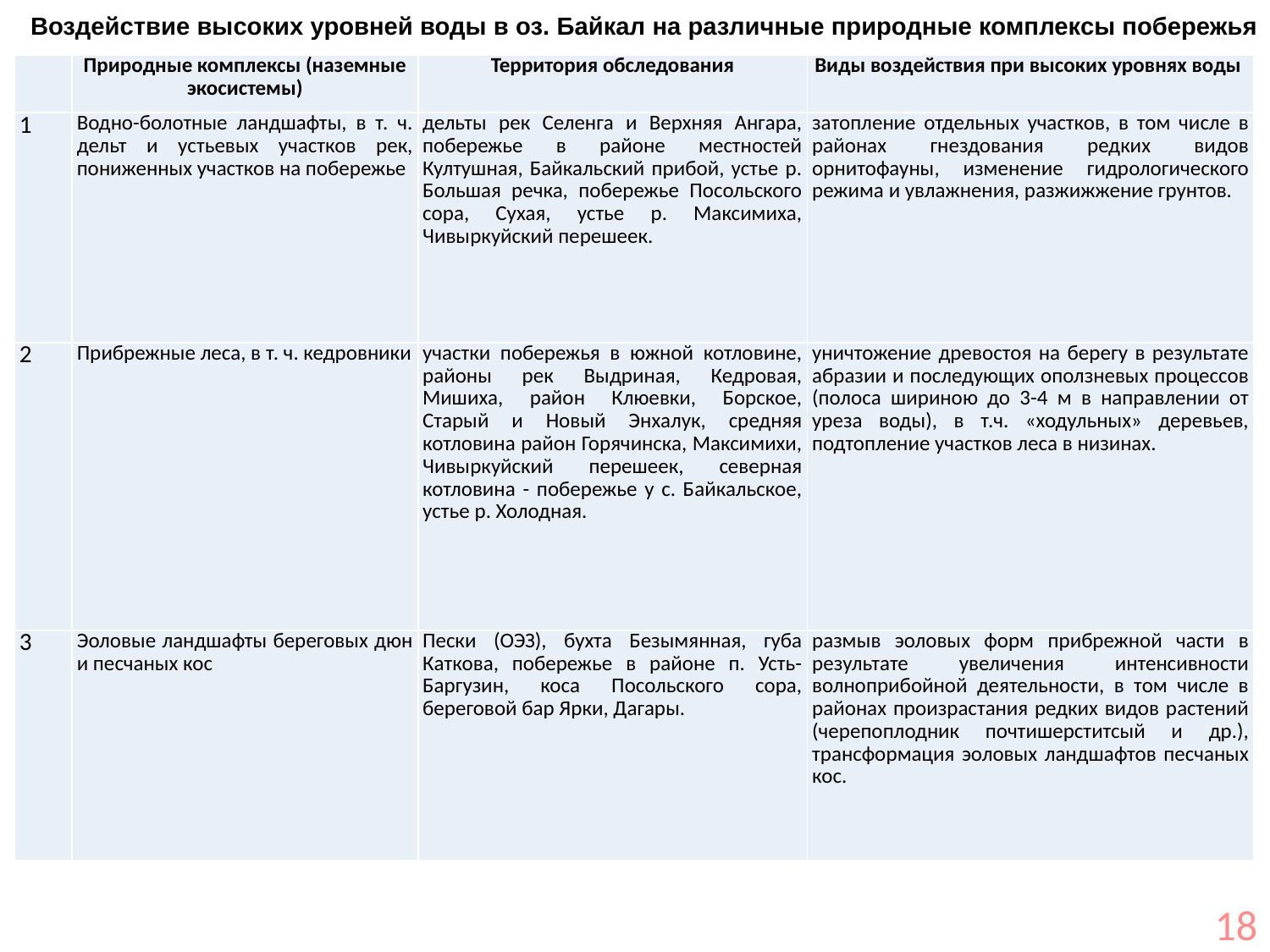

Воздействие высоких уровней воды в оз. Байкал на различные природные комплексы побережья
|  | Природные комплексы (наземные экосистемы) | Территория обследования | Виды воздействия при высоких уровнях воды |
| --- | --- | --- | --- |
| 1 | Водно-болотные ландшафты, в т. ч. дельт и устьевых участков рек, пониженных участков на побережье | дельты рек Селенга и Верхняя Ангара, побережье в районе местностей Култушная, Байкальский прибой, устье р. Большая речка, побережье Посольского сора, Сухая, устье р. Максимиха, Чивыркуйский перешеек. | затопление отдельных участков, в том числе в районах гнездования редких видов орнитофауны, изменение гидрологического режима и увлажнения, разжижжение грунтов. |
| 2 | Прибрежные леса, в т. ч. кедровники | участки побережья в южной котловине, районы рек Выдриная, Кедровая, Мишиха, район Клюевки, Борское, Старый и Новый Энхалук, средняя котловина район Горячинска, Максимихи, Чивыркуйский перешеек, северная котловина - побережье у с. Байкальское, устье р. Холодная. | уничтожение древостоя на берегу в результате абразии и последующих оползневых процессов (полоса шириною до 3-4 м в направлении от уреза воды), в т.ч. «ходульных» деревьев, подтопление участков леса в низинах. |
| 3 | Эоловые ландшафты береговых дюн и песчаных кос | Пески (ОЭЗ), бухта Безымянная, губа Каткова, побережье в районе п. Усть-Баргузин, коса Посольского сора, береговой бар Ярки, Дагары. | размыв эоловых форм прибрежной части в результате увеличения интенсивности волноприбойной деятельности, в том числе в районах произрастания редких видов растений (черепоплодник почтишерститсый и др.), трансформация эоловых ландшафтов песчаных кос. |

18